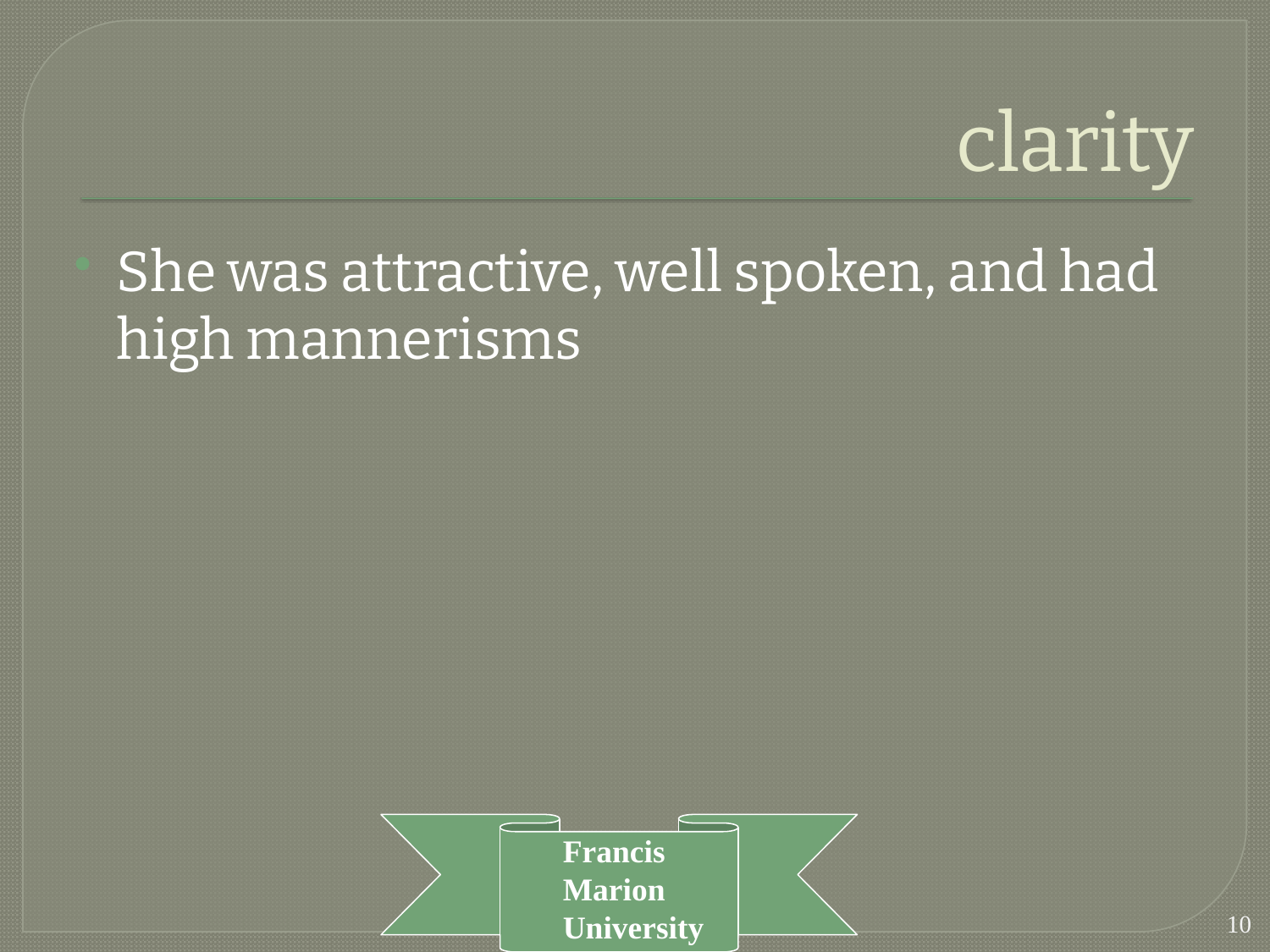

# clarity
She was attractive, well spoken, and had high mannerisms
10